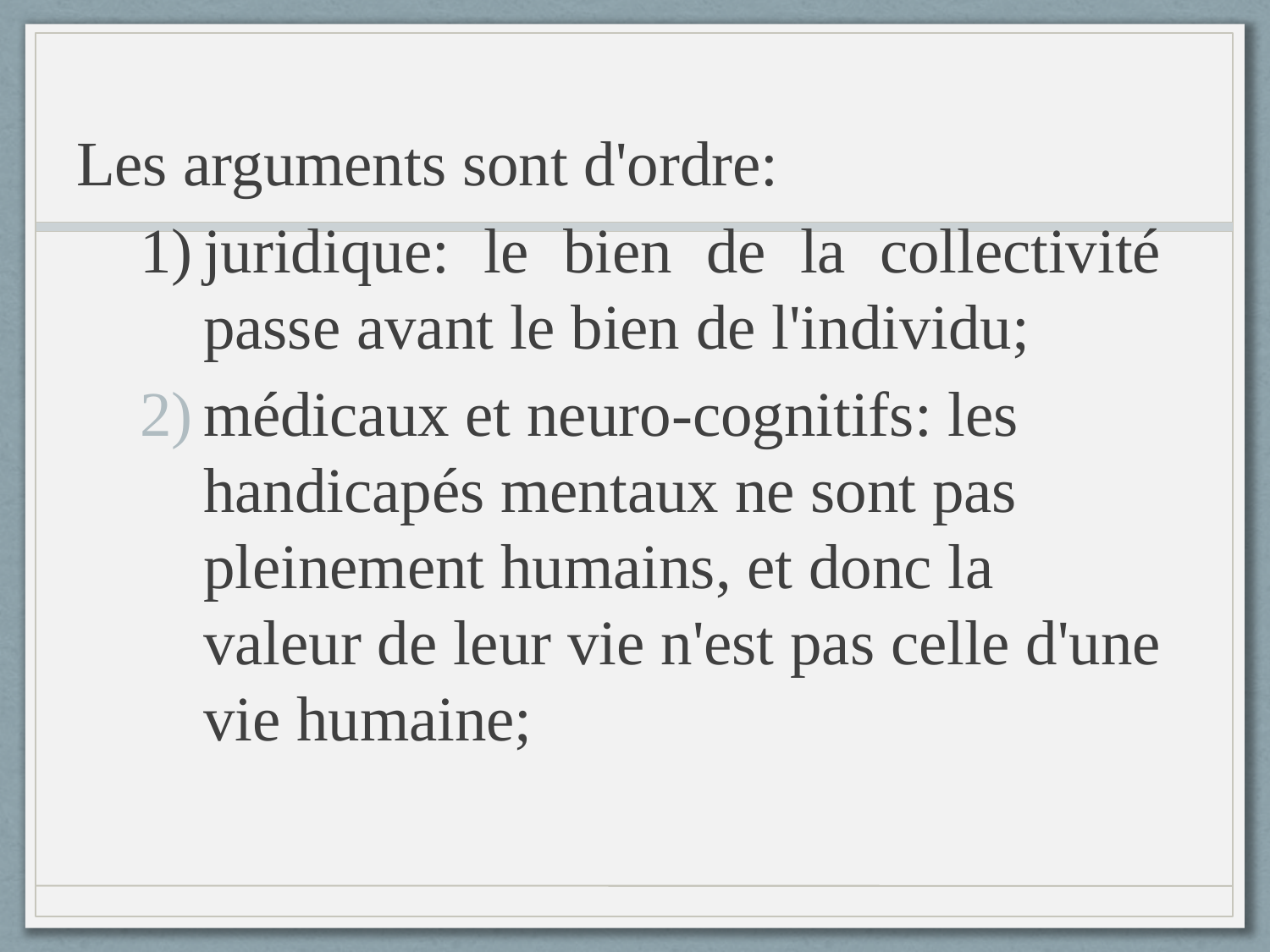

Les arguments sont d'ordre:
1)	juridique: le bien de la collectivité passe avant le bien de l'individu;
médicaux et neuro-cognitifs: les handicapés mentaux ne sont pas pleinement humains, et donc la valeur de leur vie n'est pas celle d'une vie humaine;